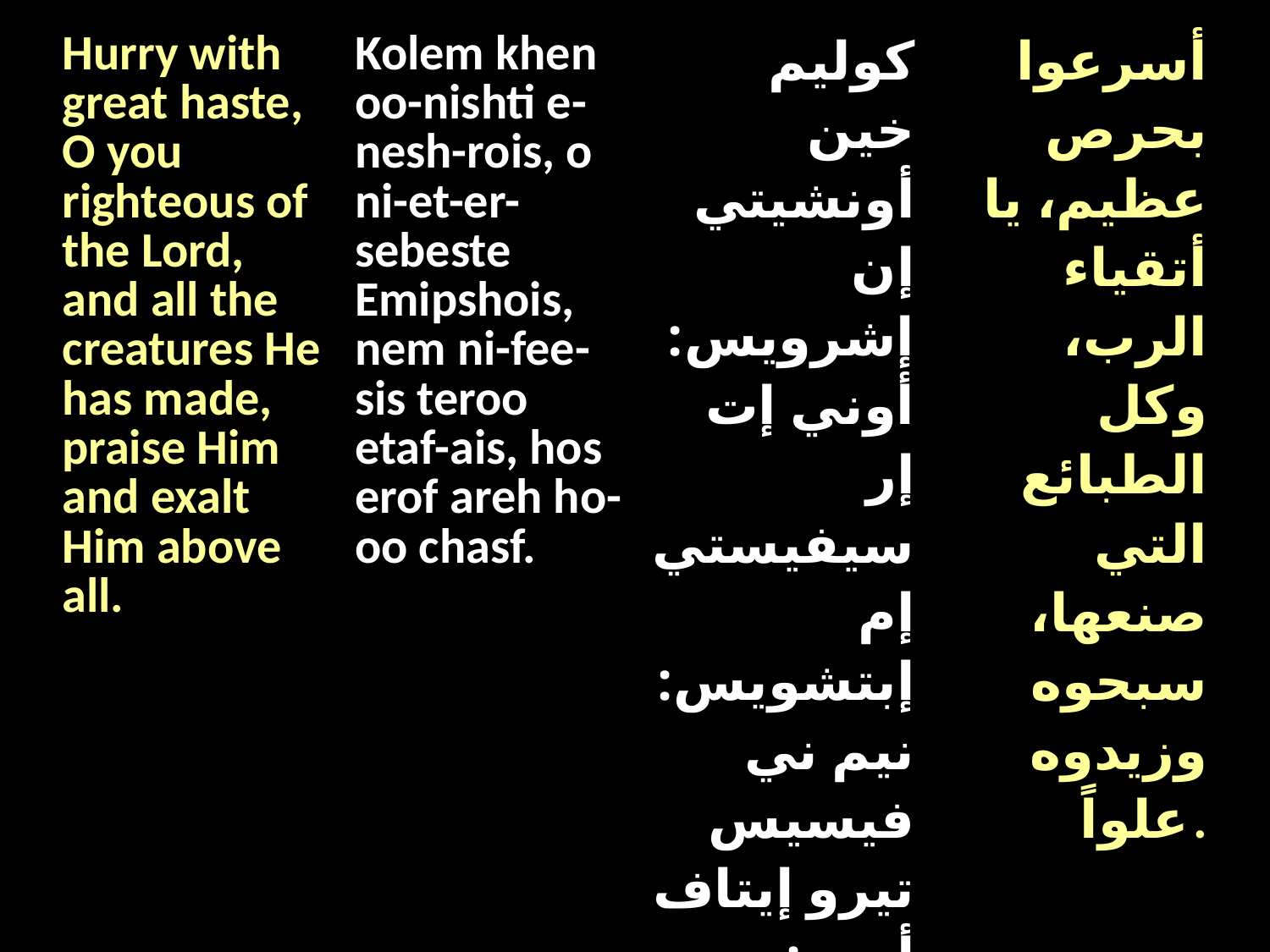

| Hurry with great haste, O you righteous of the Lord, and all the creatures He has made, praise Him and exalt Him above all. | Kolem khen oo-nishti e-nesh-rois, o ni-et-er-sebeste Emipshois, nem ni-fee-sis teroo etaf-ais, hos erof areh ho-oo chasf. | كوليم خين أونشيتي إن إشرويس: أوني إت إر سيفيستي إم إبتشويس: نيم ني فيسيس تيرو إيتاف أيس: هوس.. | أسرعوا بحرص عظيم، يا أتقياء الرب، وكل الطبائع التي صنعها، سبحوه وزيدوه علواً. |
| --- | --- | --- | --- |